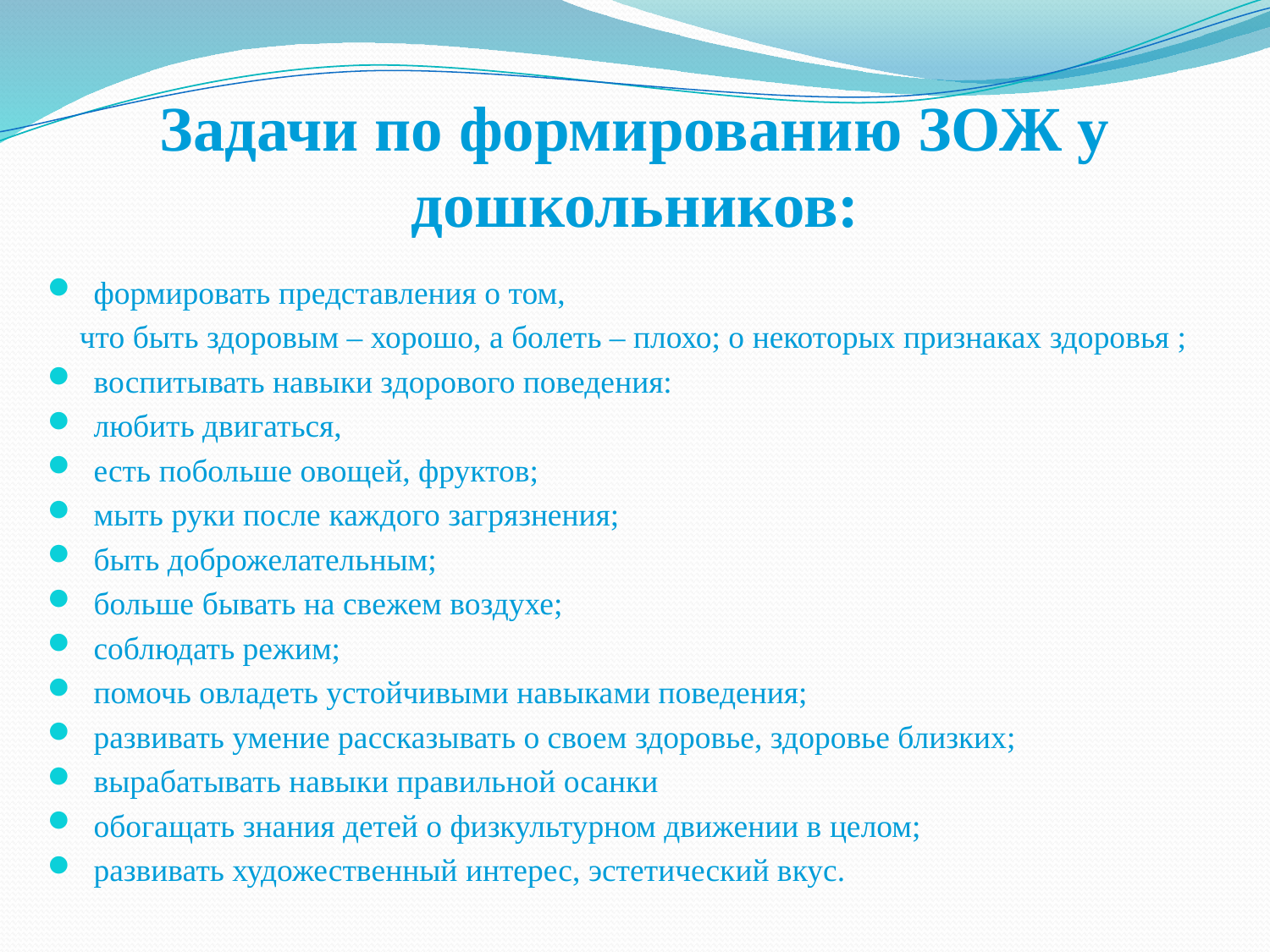

# Задачи по формированию ЗОЖ у дошкольников:
 формировать представления о том,
    что быть здоровым – хорошо, а болеть – плохо; о некоторых признаках здоровья ;
 воспитывать навыки здорового поведения:
 любить двигаться,
 есть побольше овощей, фруктов;
 мыть руки после каждого загрязнения;
 быть доброжелательным;
 больше бывать на свежем воздухе;
 соблюдать режим;
 помочь овладеть устойчивыми навыками поведения;
 развивать умение рассказывать о своем здоровье, здоровье близких;
 вырабатывать навыки правильной осанки
 обогащать знания детей о физкультурном движении в целом;
 развивать художественный интерес, эстетический вкус.